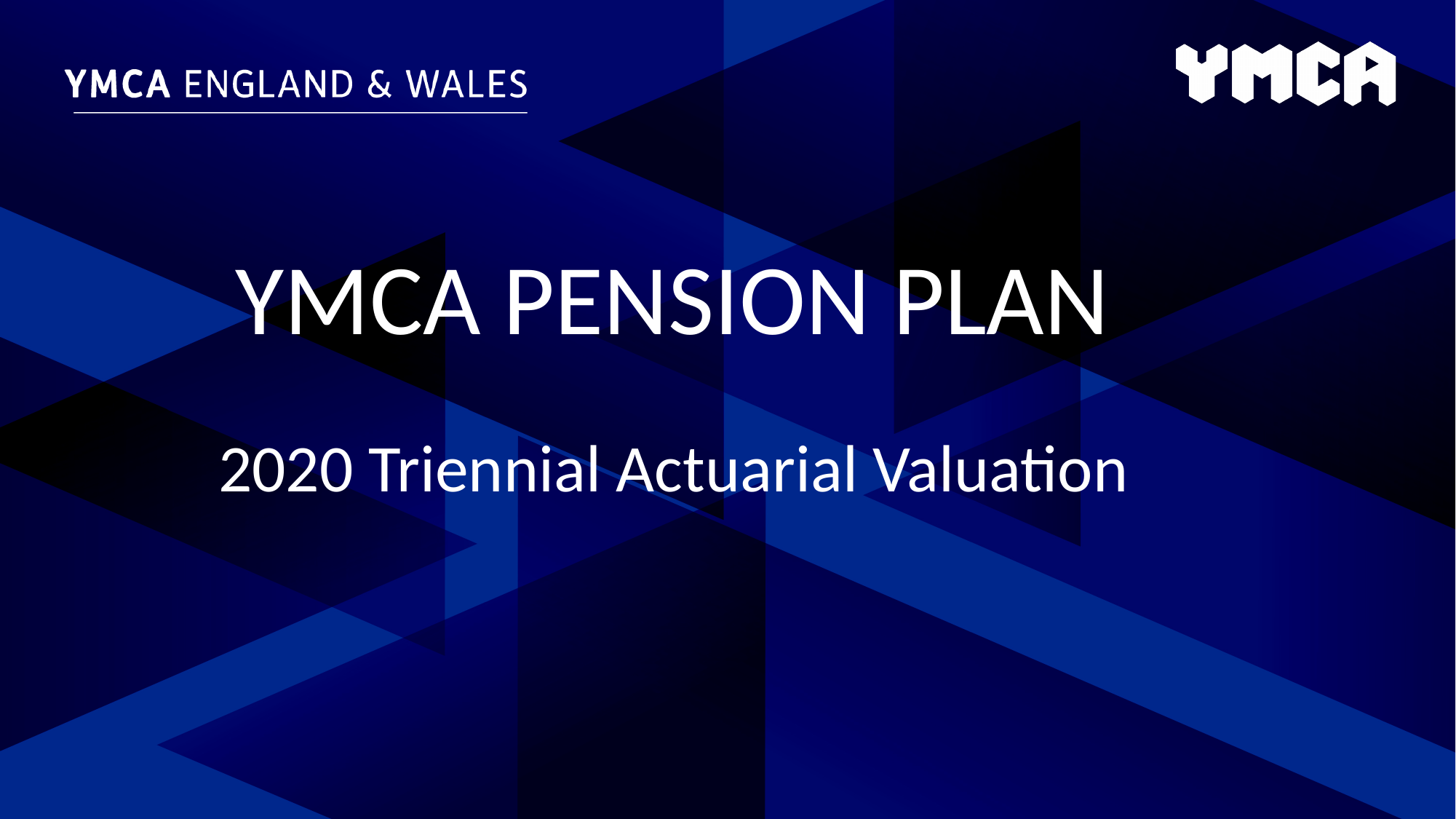

YMCA PENSION PLAN

2020 Triennial Actuarial Valuation